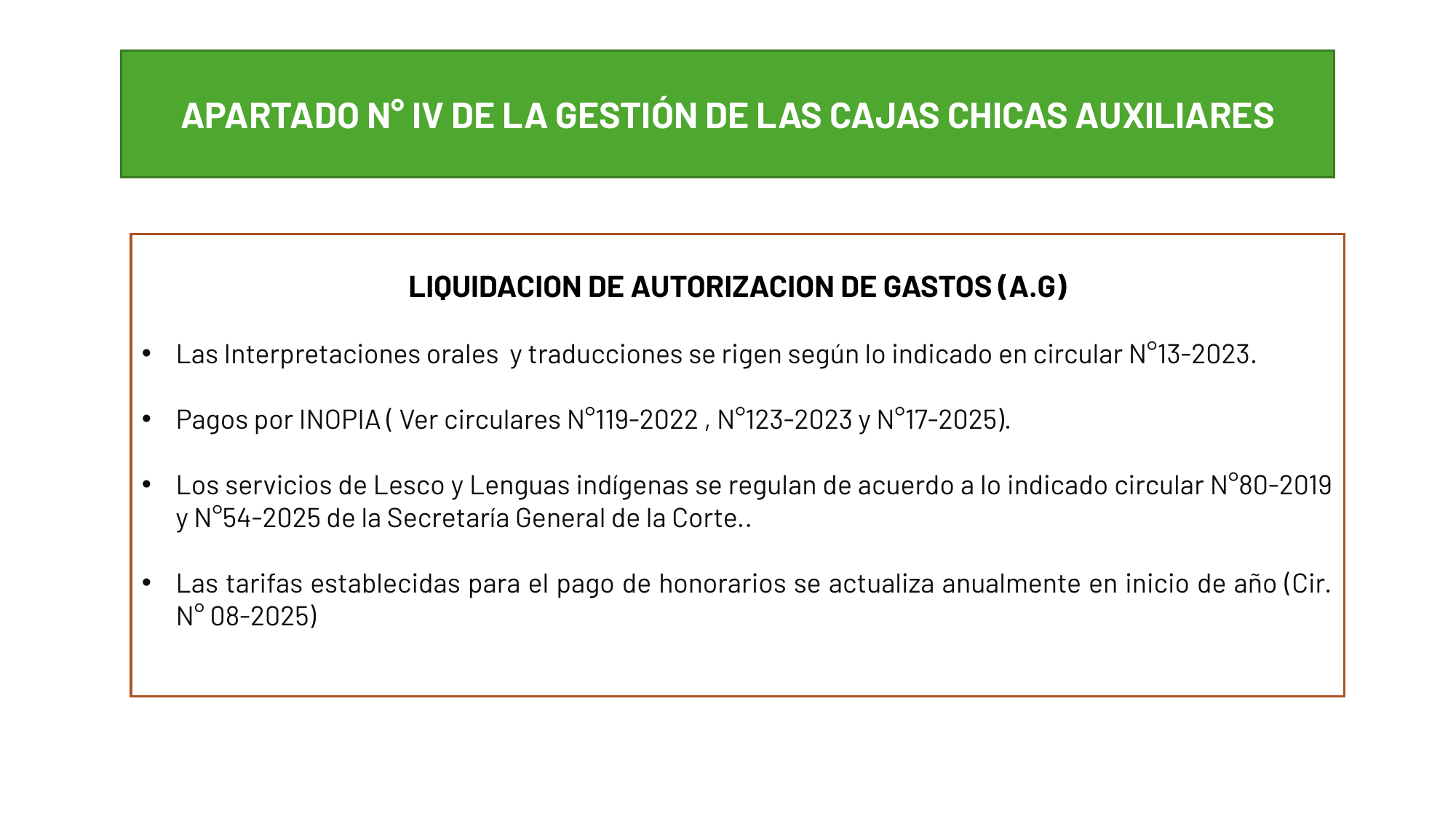

APARTADO N° IV DE LA GESTIÓN DE LAS CAJAS CHICAS AUXILIARES

LIQUIDACION DE AUTORIZACION DE GASTOS (A.G)

Las Interpretaciones orales  y traducciones se rigen según lo indicado en circular N°13-2023.

Pagos por INOPIA ( Ver circulares N°119-2022 , N°123-2023 y N°17-2025).

Los servicios de Lesco y Lenguas indígenas se regulan de acuerdo a lo indicado circular N°80-2019 y N°54-2025 de la Secretaría General de la Corte..

Las tarifas establecidas para el pago de honorarios se actualiza anualmente en inicio de año (Cir. N° 08-2025)